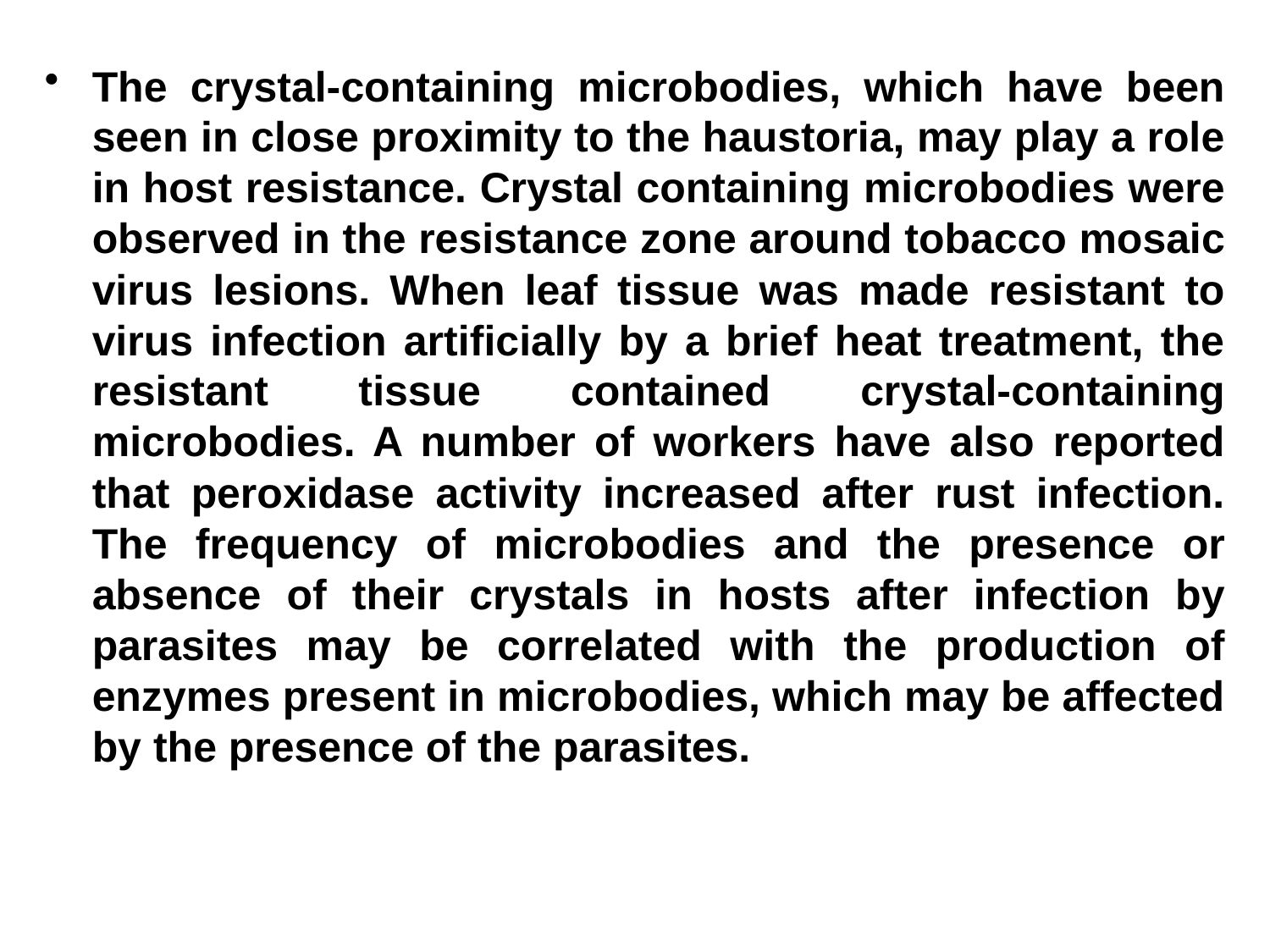

The crystal-containing microbodies, which have been seen in close proximity to the haustoria, may play a role in host resistance. Crystal containing microbodies were observed in the resistance zone around tobacco mosaic virus lesions. When leaf tissue was made resistant to virus infection artificially by a brief heat treatment, the resistant tissue contained crystal-containing microbodies. A number of workers have also reported that peroxidase activity increased after rust infection. The frequency of microbodies and the presence or absence of their crystals in hosts after infection by parasites may be correlated with the production of enzymes present in microbodies, which may be affected by the presence of the parasites.